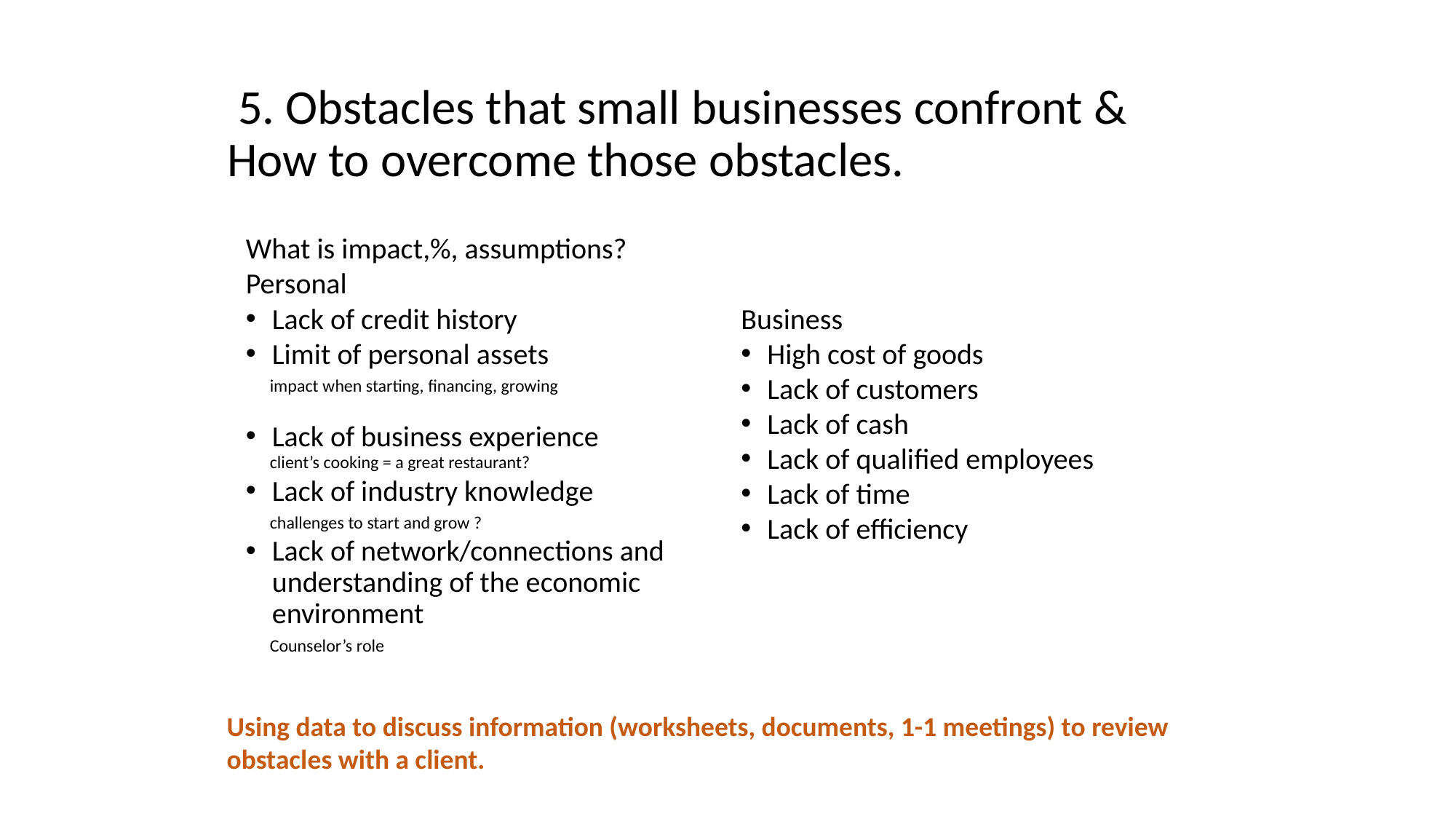

# 5. Obstacles that small businesses confront & How to overcome those obstacles.
What is impact,%, assumptions?
Personal
Lack of credit history
Limit of personal assets
      impact when starting, financing, growing

Lack of business experience
      client’s cooking = a great restaurant?
Lack of industry knowledge
      challenges to start and grow ?
Lack of network/connections and understanding of the economic environment
      Counselor’s role

Business
High cost of goods
Lack of customers
Lack of cash
Lack of qualified employees
Lack of time
Lack of efficiency

Using data to discuss information (worksheets, documents, 1-1 meetings) to review obstacles with a client.